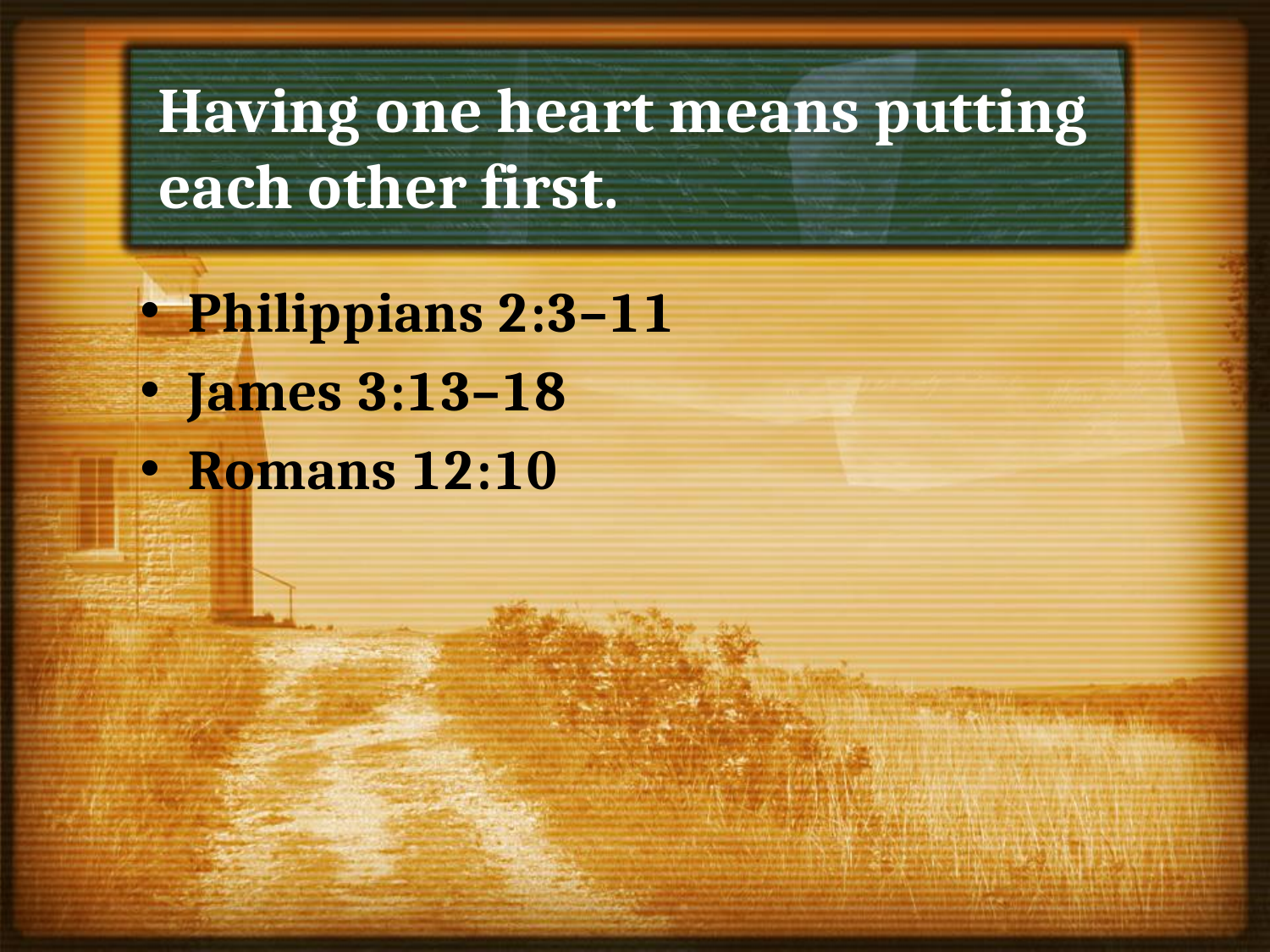

# Having one heart means putting each other first.
Philippians 2:3–11
James 3:13–18
Romans 12:10